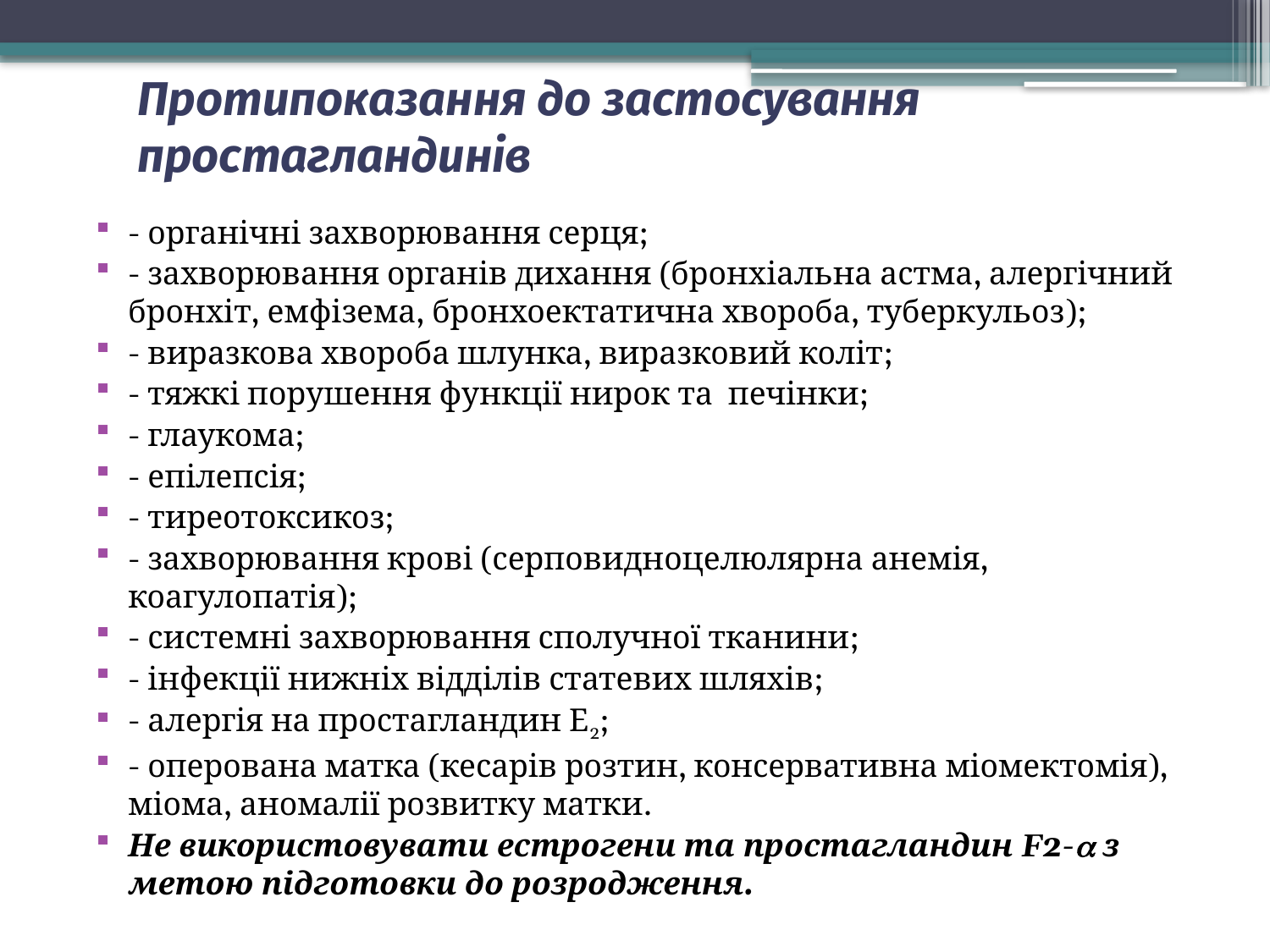

# Протипоказання до застосування простагландинів
- органічні захворювання серця;
- захворювання органів дихання (бронхіальна астма, алергічний бронхіт, емфізема, бронхоектатична хвороба, туберкульоз);
- виразкова хвороба шлунка, виразковий коліт;
- тяжкі порушення функції нирок та  печінки;
- глаукома;
- епілепсія;
- тиреотоксикоз;
- захворювання крові (серповидноцелюлярна анемія, коагулопатія);
- системні захворювання сполучної тканини;
- інфекції нижніх відділів статевих шляхів;
- алергія на простагландин Е2;
- оперована матка (кесарів розтин, консервативна міомектомія), міома, аномалії розвитку матки.
Не використовувати естрогени та простагландин F2-α з метою підготовки до розродження.